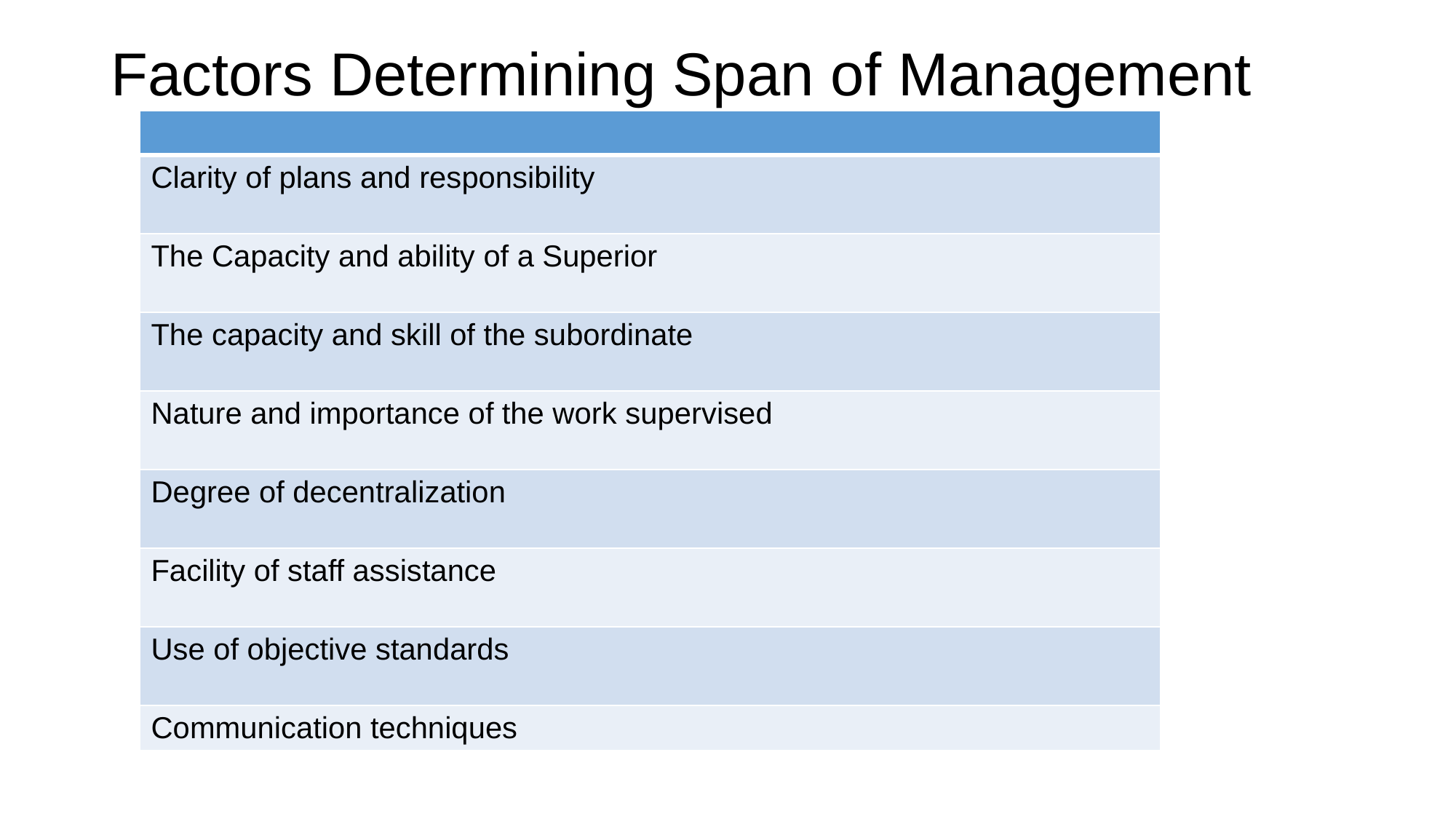

# Factors Determining Span of Management
|  |
| --- |
| Clarity of plans and responsibility |
| The Capacity and ability of a Superior |
| The capacity and skill of the subordinate |
| Nature and importance of the work supervised |
| Degree of decentralization |
| Facility of staff assistance |
| Use of objective standards |
| Communication techniques |